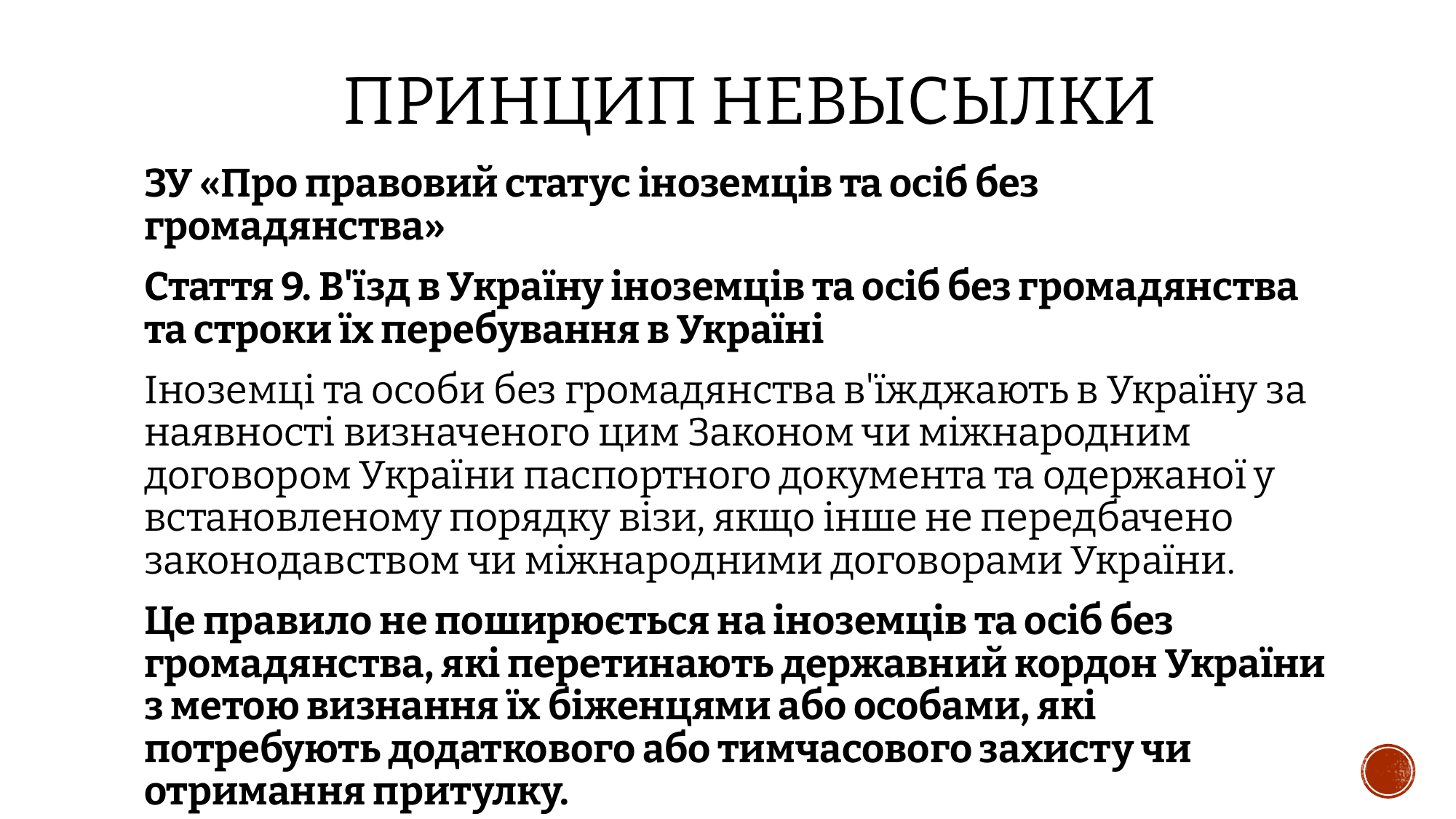

# Принцип невысылки
ЗУ «Про правовий статус іноземців та осіб без громадянства»
Стаття 9. В'їзд в Україну іноземців та осіб без громадянства та строки їх перебування в Україні
Іноземці та особи без громадянства в'їжджають в Україну за наявності визначеного цим Законом чи міжнародним договором України паспортного документа та одержаної у встановленому порядку візи, якщо інше не передбачено законодавством чи міжнародними договорами України.
Це правило не поширюється на іноземців та осіб без громадянства, які перетинають державний кордон України з метою визнання їх біженцями або особами, які потребують додаткового або тимчасового захисту чи отримання притулку.